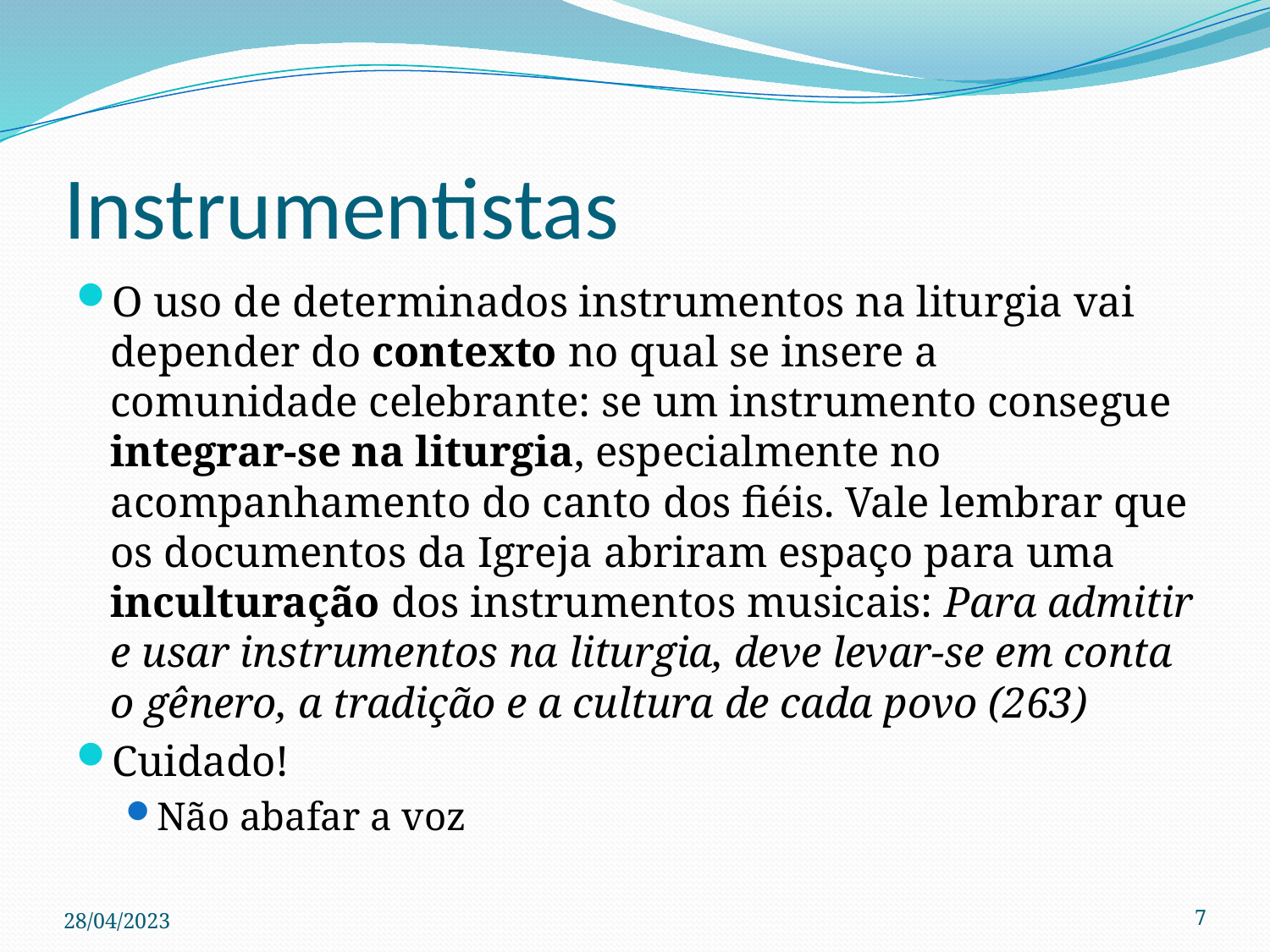

# Instrumentistas
O uso de determinados instrumentos na liturgia vai depender do contexto no qual se insere a comunidade celebrante: se um instrumento consegue integrar-se na liturgia, especialmente no acompanhamento do canto dos fiéis. Vale lembrar que os documentos da Igreja abriram espaço para uma inculturação dos instrumentos musicais: Para admitir e usar instrumentos na liturgia, deve levar-se em conta o gênero, a tradição e a cultura de cada povo (263)
Cuidado!
Não abafar a voz
28/04/2023
7